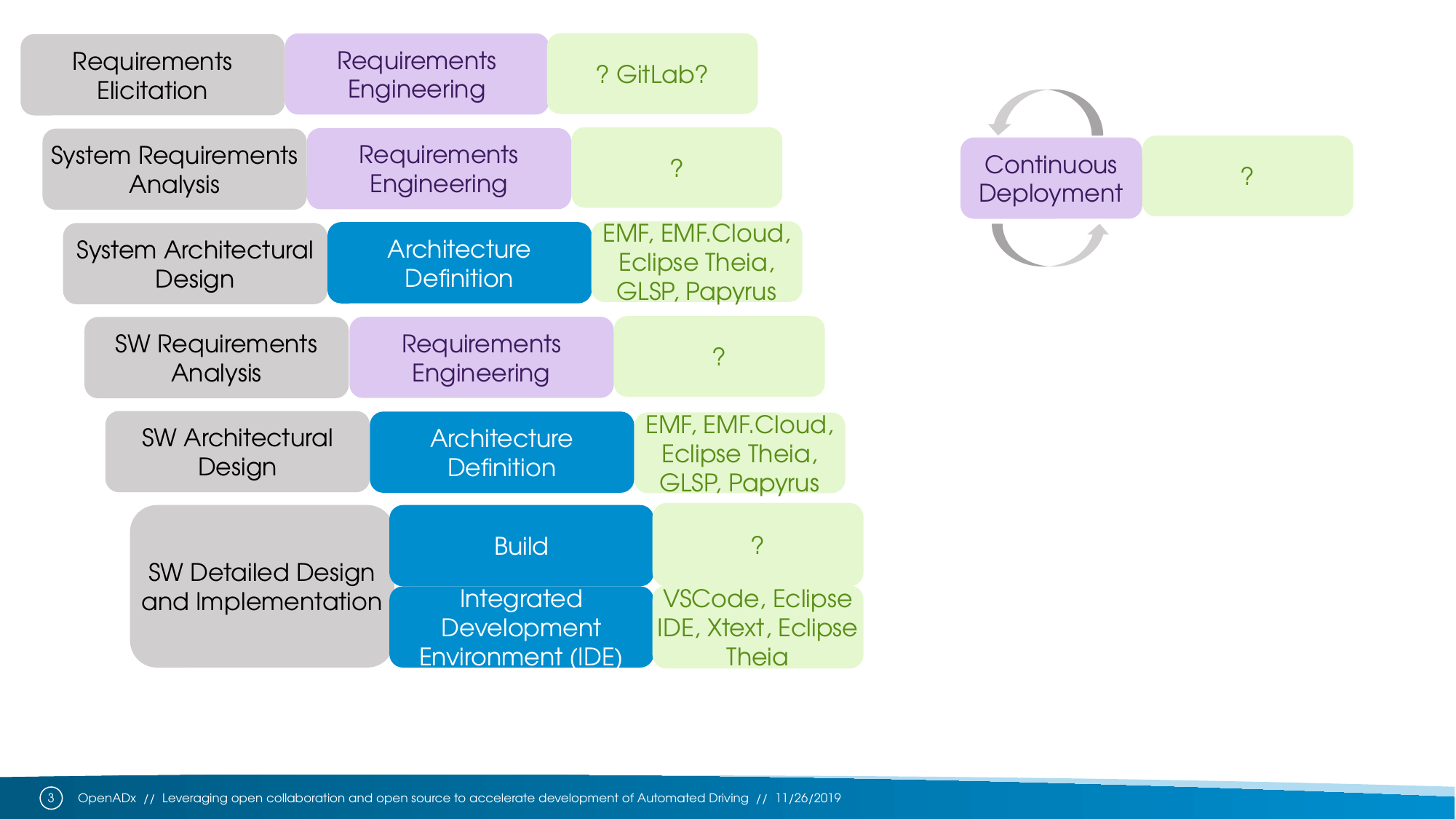

? GitLab?
Requirements Engineering
Requirements Elicitation

Continuous Deployment

?
Requirements Engineering
System Requirements Analysis
?
EMF, EMF.Cloud, Eclipse Theia, GLSP, Papyrus
Architecture Definition
System Architectural Design
?
Requirements Engineering
SW Requirements Analysis
SW Architectural Design
Architecture Definition
EMF, EMF.Cloud, Eclipse Theia, GLSP, Papyrus
?
SW Detailed Design and Implementation
Build
VSCode, Eclipse IDE, Xtext, Eclipse Theia
Integrated Development Environment (IDE)